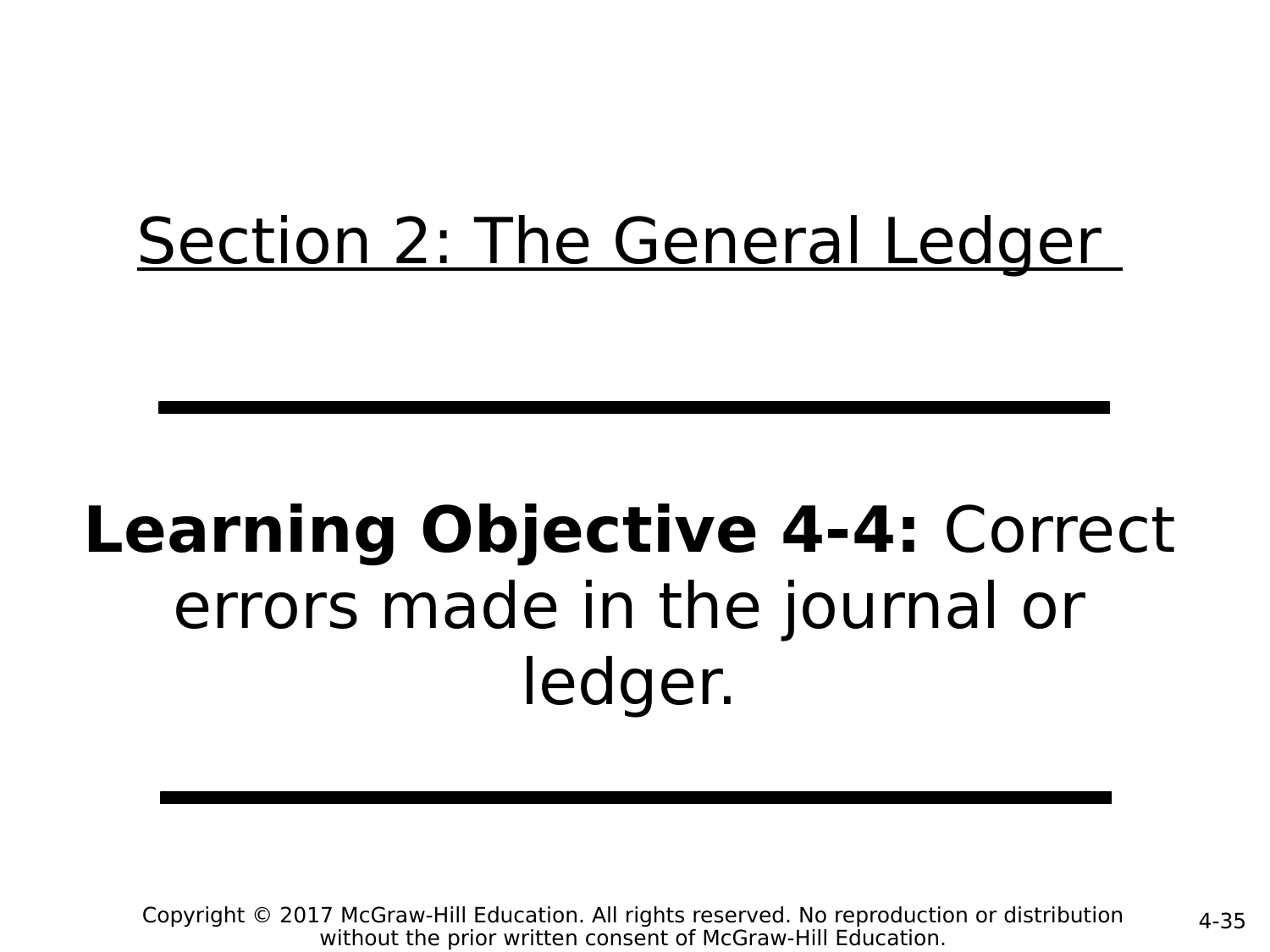

# Section 2: The General Ledger
Learning Objective 4-4: Correct errors made in the journal or ledger.